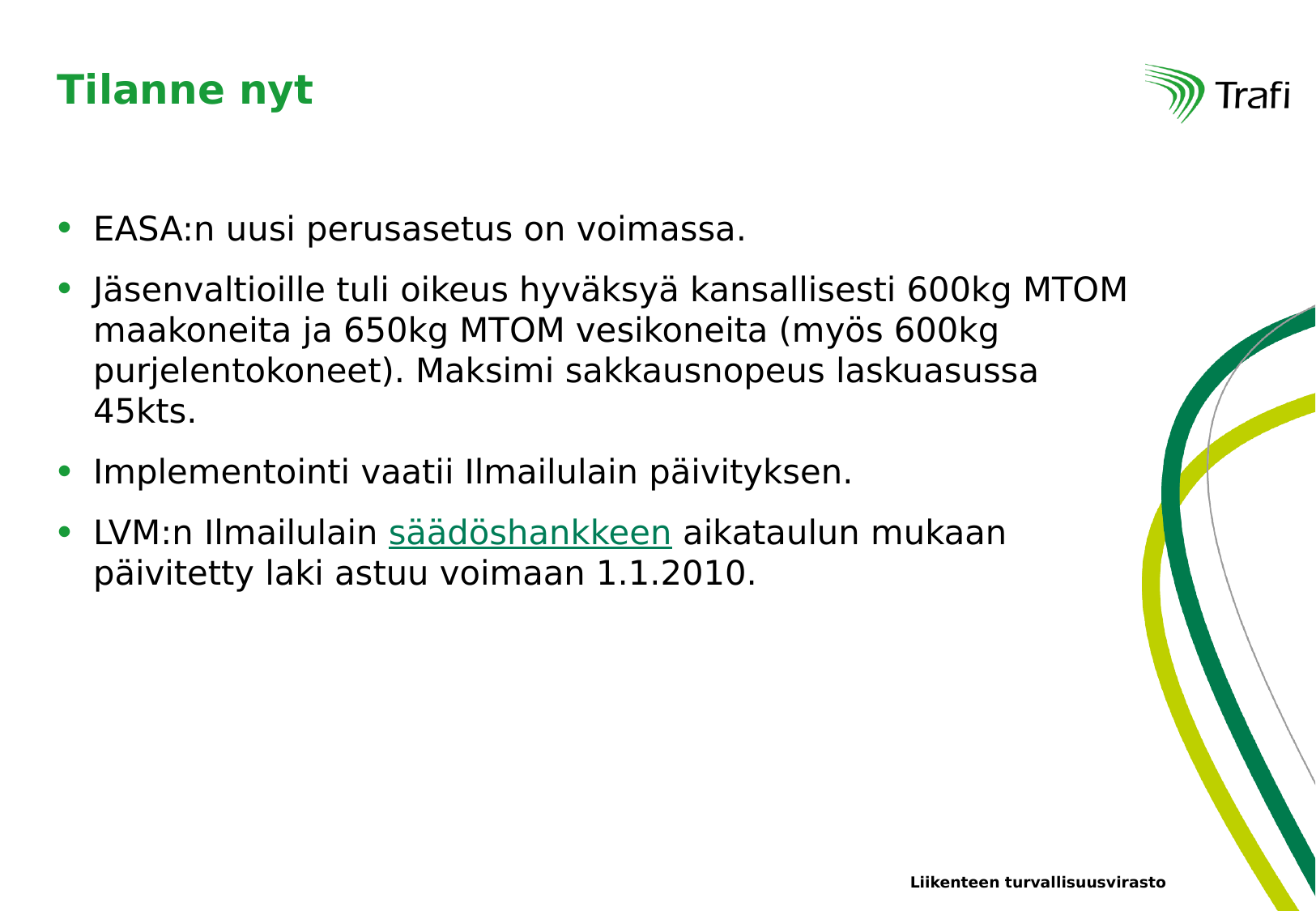

# Tilanne nyt
EASA:n uusi perusasetus on voimassa.
Jäsenvaltioille tuli oikeus hyväksyä kansallisesti 600kg MTOM maakoneita ja 650kg MTOM vesikoneita (myös 600kg purjelentokoneet). Maksimi sakkausnopeus laskuasussa 45kts.
Implementointi vaatii Ilmailulain päivityksen.
LVM:n Ilmailulain säädöshankkeen aikataulun mukaan päivitetty laki astuu voimaan 1.1.2010.